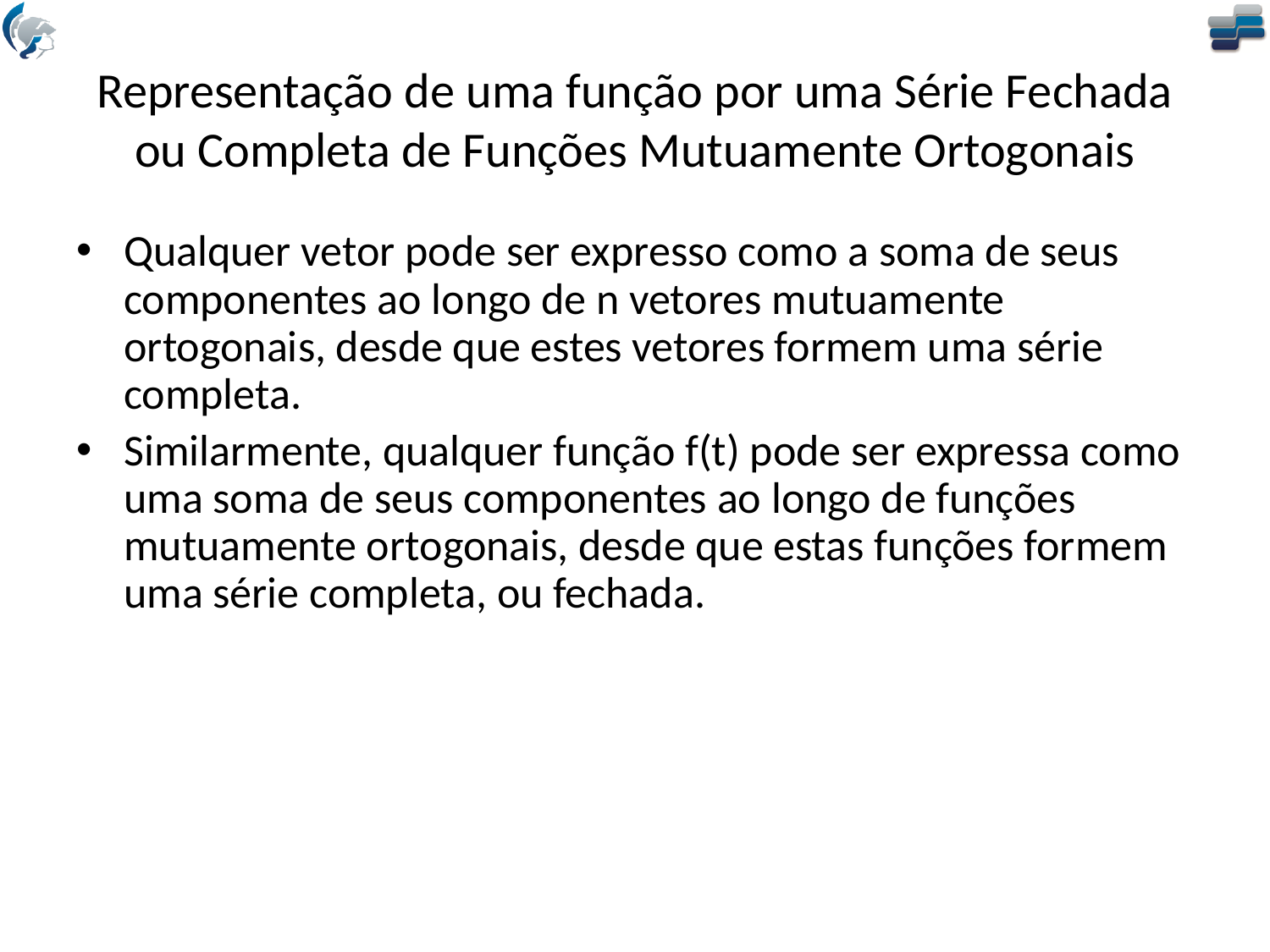

# Representação de uma função por uma Série Fechada ou Completa de Funções Mutuamente Ortogonais
Qualquer vetor pode ser expresso como a soma de seus componentes ao longo de n vetores mutuamente ortogonais, desde que estes vetores formem uma série completa.
Similarmente, qualquer função f(t) pode ser expressa como uma soma de seus componentes ao longo de funções mutuamente ortogonais, desde que estas funções formem uma série completa, ou fechada.